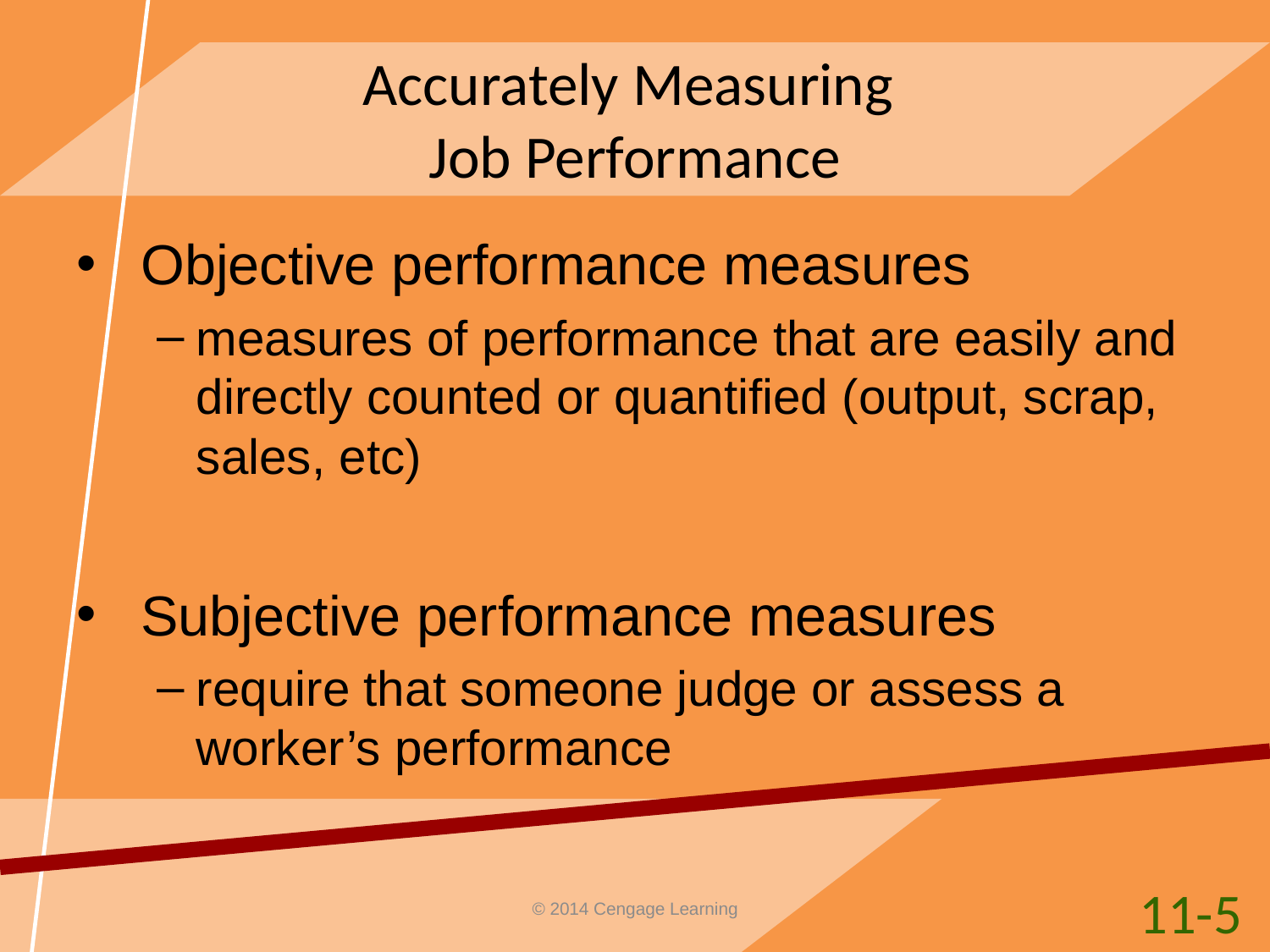

# Accurately Measuring Job Performance
Objective performance measures
measures of performance that are easily and directly counted or quantified (output, scrap, sales, etc)

Subjective performance measures
require that someone judge or assess a worker’s performance
11-5
© 2014 Cengage Learning